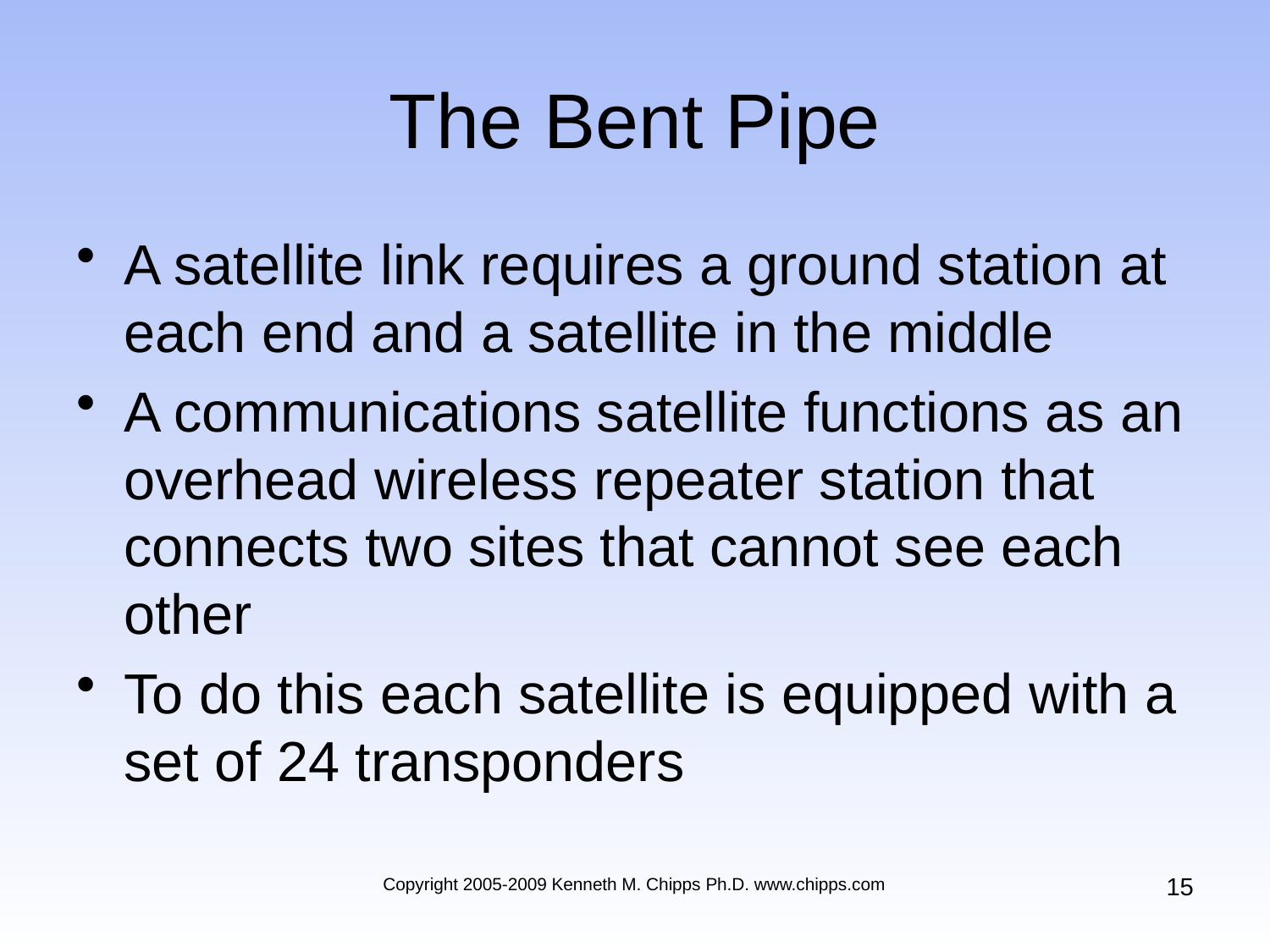

# The Bent Pipe
A satellite link requires a ground station at each end and a satellite in the middle
A communications satellite functions as an overhead wireless repeater station that connects two sites that cannot see each other
To do this each satellite is equipped with a set of 24 transponders
15
Copyright 2005-2009 Kenneth M. Chipps Ph.D. www.chipps.com